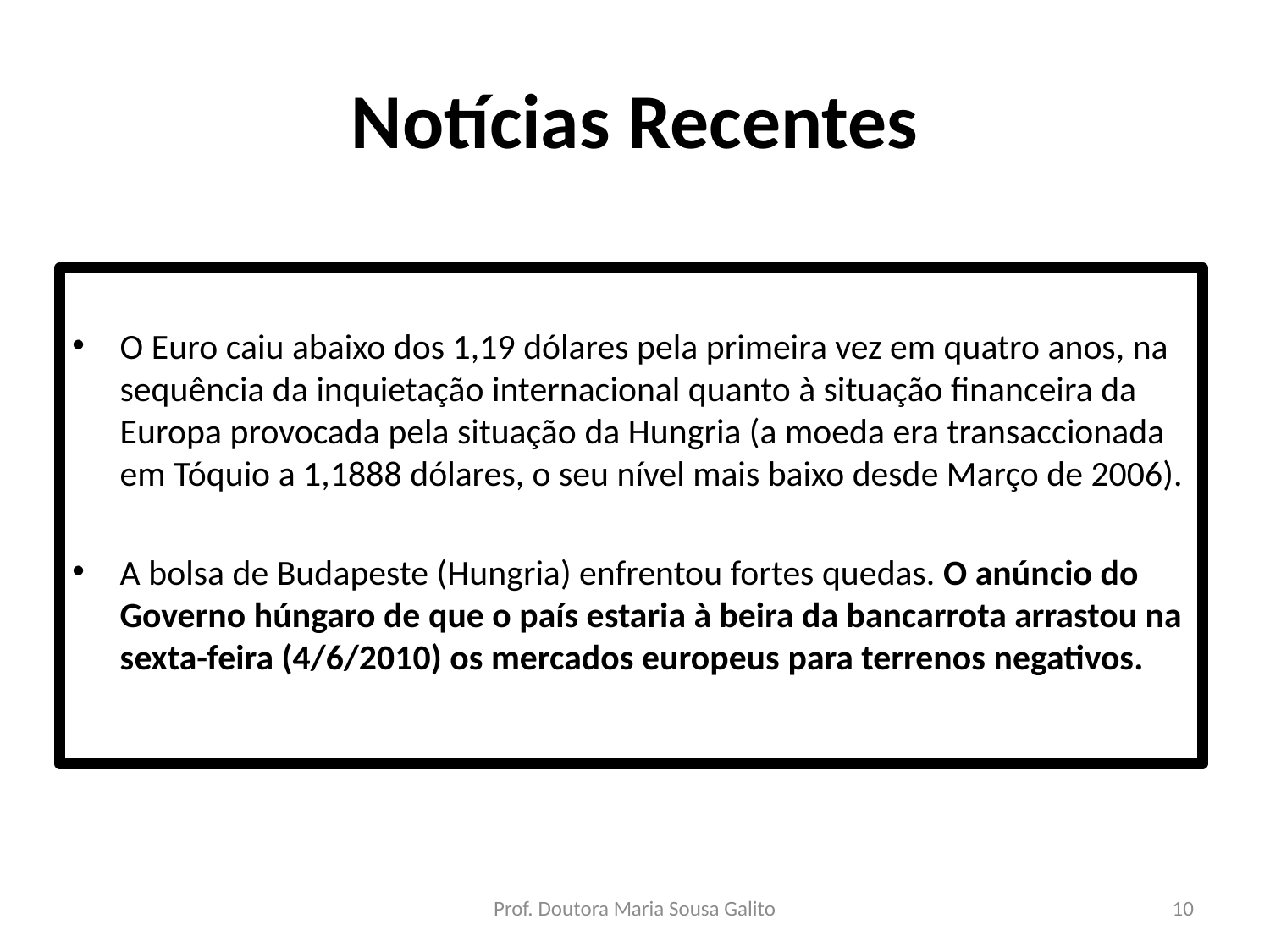

# Notícias Recentes

O Euro caiu abaixo dos 1,19 dólares pela primeira vez em quatro anos, na sequência da inquietação internacional quanto à situação financeira da Europa provocada pela situação da Hungria (a moeda era transaccionada em Tóquio a 1,1888 dólares, o seu nível mais baixo desde Março de 2006).

A bolsa de Budapeste (Hungria) enfrentou fortes quedas. O anúncio do Governo húngaro de que o país estaria à beira da bancarrota arrastou na sexta-feira (4/6/2010) os mercados europeus para terrenos negativos.
Prof. Doutora Maria Sousa Galito
10